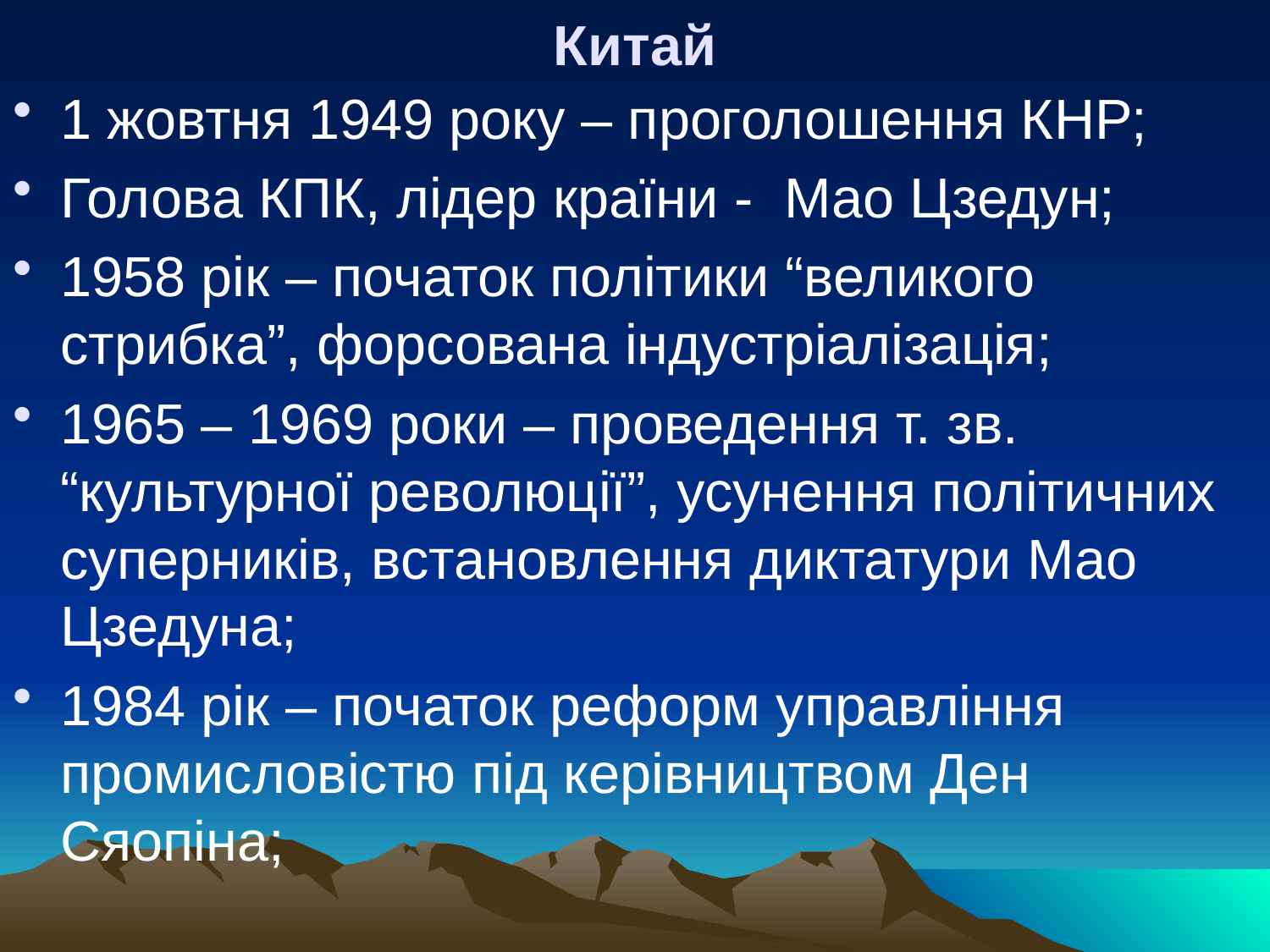

# Китай
1 жовтня 1949 року – проголошення КНР;
Голова КПК, лідер країни -  Мао Цзедун;
1958 рік – початок політики “великого стрибка”, форсована індустріалізація;
1965 – 1969 роки – проведення т. зв. “культурної революції”, усунення політичних суперників, встановлення диктатури Мао Цзедуна;
1984 рік – початок реформ управління промисловістю під керівництвом Ден Сяопіна;